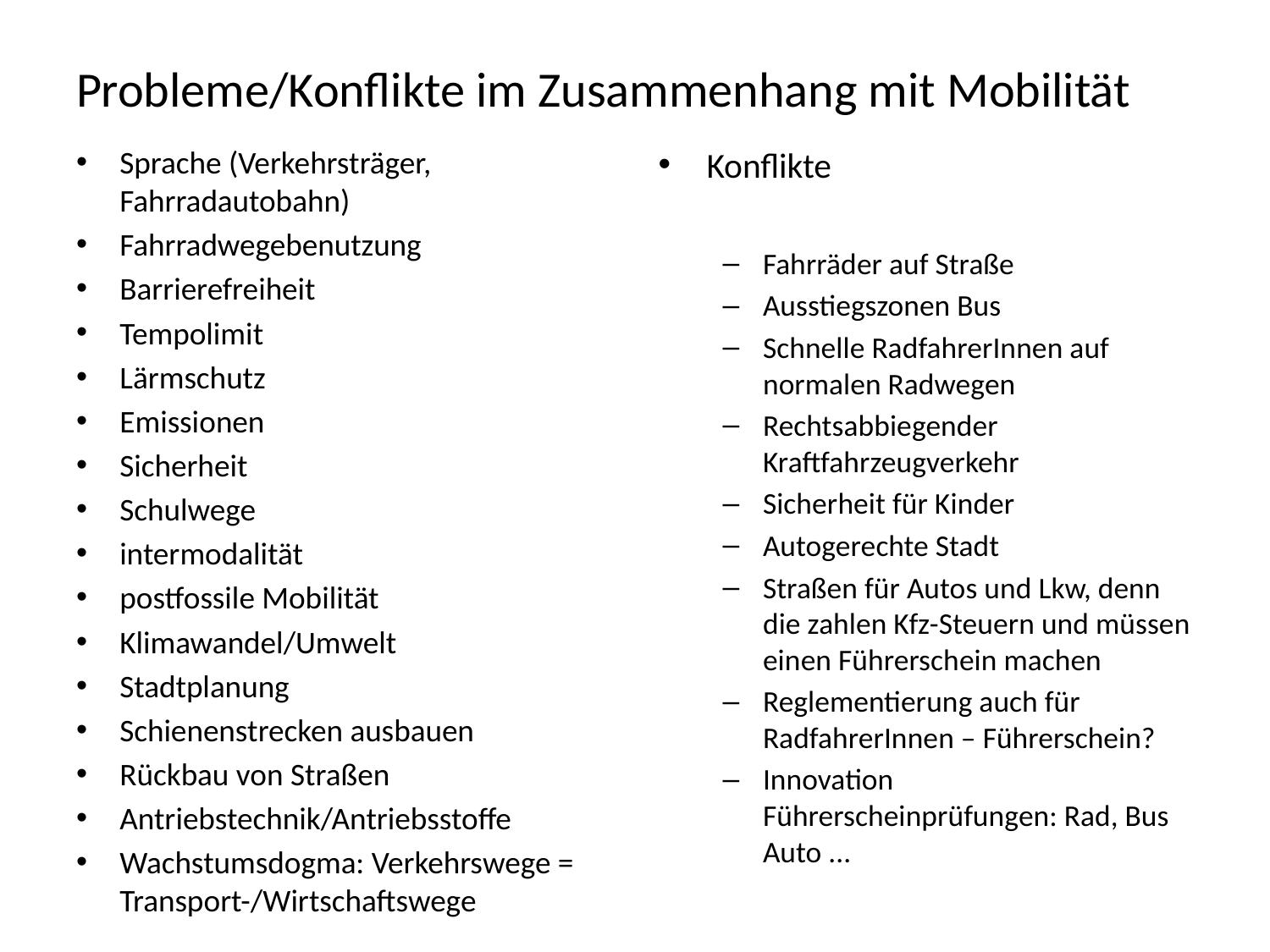

# Probleme/Konflikte im Zusammenhang mit Mobilität
Sprache (Verkehrsträger, Fahrradautobahn)
Fahrradwegebenutzung
Barrierefreiheit
Tempolimit
Lärmschutz
Emissionen
Sicherheit
Schulwege
intermodalität
postfossile Mobilität
Klimawandel/Umwelt
Stadtplanung
Schienenstrecken ausbauen
Rückbau von Straßen
Antriebstechnik/Antriebsstoffe
Wachstumsdogma: Verkehrswege = Transport-/Wirtschaftswege

Konflikte

Fahrräder auf Straße
Ausstiegszonen Bus
Schnelle RadfahrerInnen auf normalen Radwegen
Rechtsabbiegender Kraftfahrzeugverkehr
Sicherheit für Kinder
Autogerechte Stadt
Straßen für Autos und Lkw, denn die zahlen Kfz-Steuern und müssen einen Führerschein machen
Reglementierung auch für RadfahrerInnen – Führerschein?
Innovation Führerscheinprüfungen: Rad, Bus Auto ...